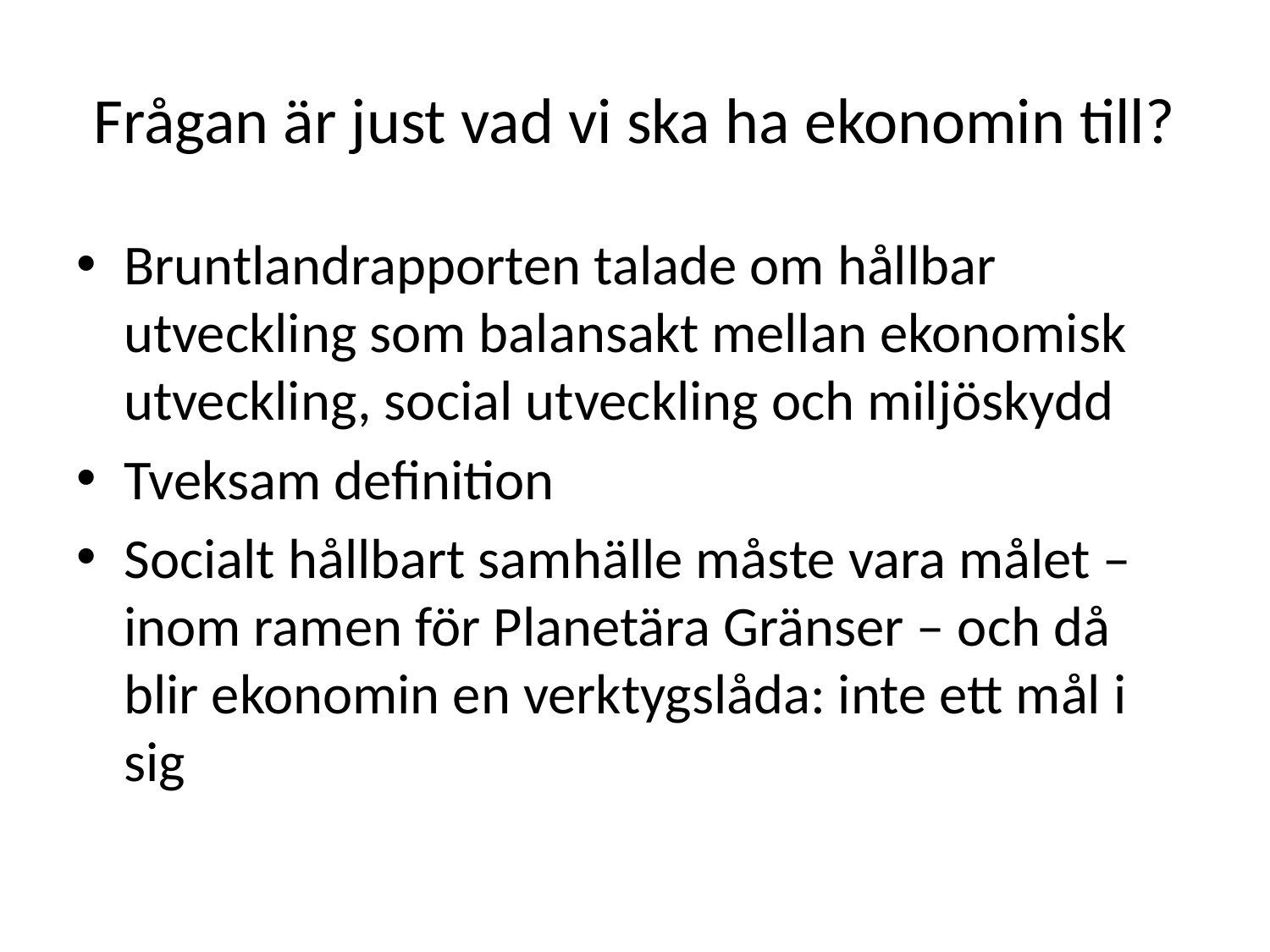

# Frågan är just vad vi ska ha ekonomin till?
Bruntlandrapporten talade om hållbar utveckling som balansakt mellan ekonomisk utveckling, social utveckling och miljöskydd
Tveksam definition
Socialt hållbart samhälle måste vara målet – inom ramen för Planetära Gränser – och då blir ekonomin en verktygslåda: inte ett mål i sig